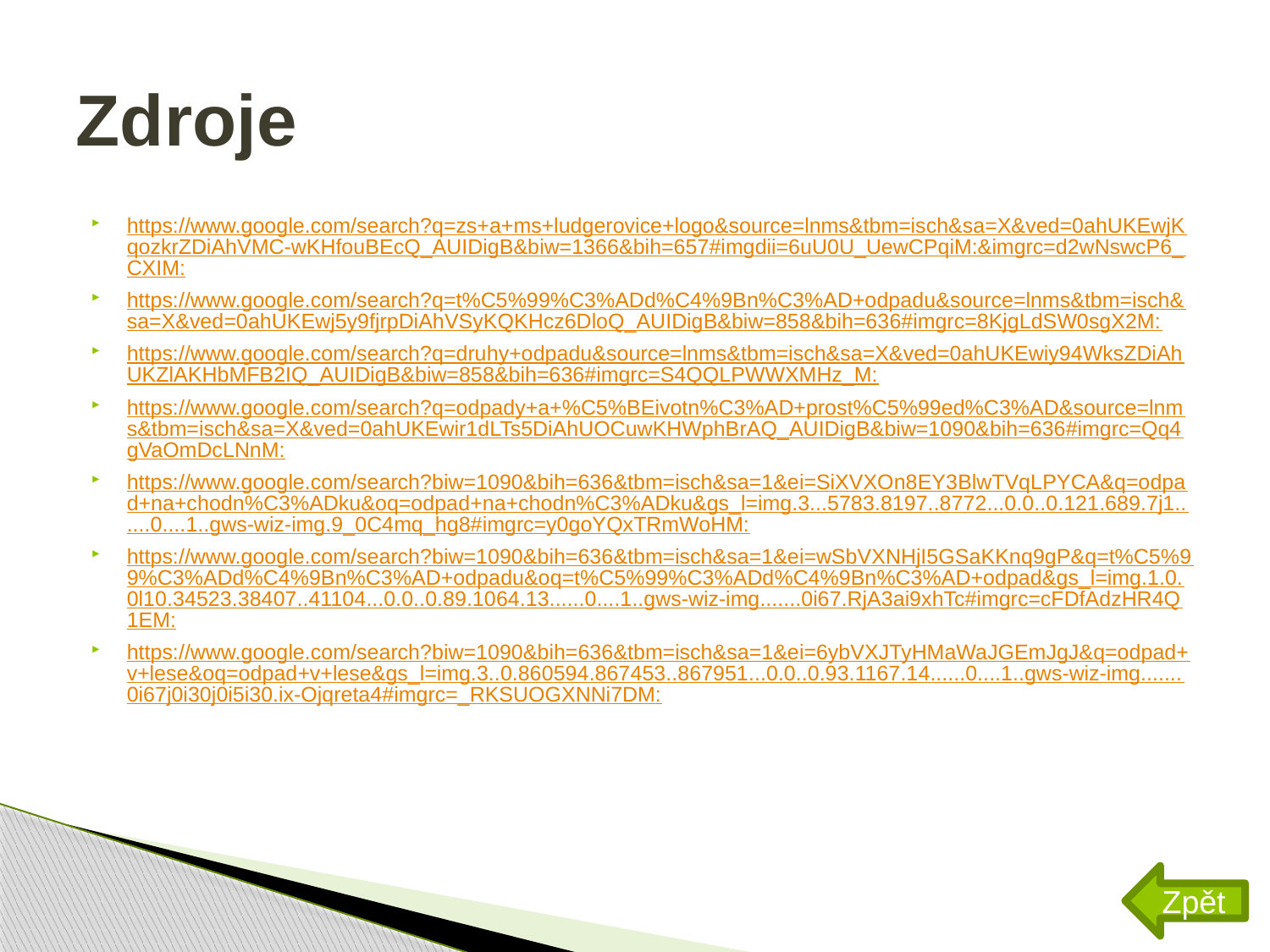

# Zdroje
https://www.google.com/search?q=zs+a+ms+ludgerovice+logo&source=lnms&tbm=isch&sa=X&ved=0ahUKEwjKqozkrZDiAhVMC-wKHfouBEcQ_AUIDigB&biw=1366&bih=657#imgdii=6uU0U_UewCPqiM:&imgrc=d2wNswcP6_CXIM:
https://www.google.com/search?q=t%C5%99%C3%ADd%C4%9Bn%C3%AD+odpadu&source=lnms&tbm=isch&sa=X&ved=0ahUKEwj5y9fjrpDiAhVSyKQKHcz6DloQ_AUIDigB&biw=858&bih=636#imgrc=8KjgLdSW0sgX2M:
https://www.google.com/search?q=druhy+odpadu&source=lnms&tbm=isch&sa=X&ved=0ahUKEwiy94WksZDiAhUKZlAKHbMFB2IQ_AUIDigB&biw=858&bih=636#imgrc=S4QQLPWWXMHz_M:
https://www.google.com/search?q=odpady+a+%C5%BEivotn%C3%AD+prost%C5%99ed%C3%AD&source=lnms&tbm=isch&sa=X&ved=0ahUKEwir1dLTs5DiAhUOCuwKHWphBrAQ_AUIDigB&biw=1090&bih=636#imgrc=Qq4gVaOmDcLNnM:
https://www.google.com/search?biw=1090&bih=636&tbm=isch&sa=1&ei=SiXVXOn8EY3BlwTVqLPYCA&q=odpad+na+chodn%C3%ADku&oq=odpad+na+chodn%C3%ADku&gs_l=img.3...5783.8197..8772...0.0..0.121.689.7j1......0....1..gws-wiz-img.9_0C4mq_hg8#imgrc=y0goYQxTRmWoHM:
https://www.google.com/search?biw=1090&bih=636&tbm=isch&sa=1&ei=wSbVXNHjI5GSaKKnq9gP&q=t%C5%99%C3%ADd%C4%9Bn%C3%AD+odpadu&oq=t%C5%99%C3%ADd%C4%9Bn%C3%AD+odpad&gs_l=img.1.0.0l10.34523.38407..41104...0.0..0.89.1064.13......0....1..gws-wiz-img.......0i67.RjA3ai9xhTc#imgrc=cFDfAdzHR4Q1EM:
https://www.google.com/search?biw=1090&bih=636&tbm=isch&sa=1&ei=6ybVXJTyHMaWaJGEmJgJ&q=odpad+v+lese&oq=odpad+v+lese&gs_l=img.3..0.860594.867453..867951...0.0..0.93.1167.14......0....1..gws-wiz-img.......0i67j0i30j0i5i30.ix-Ojqreta4#imgrc=_RKSUOGXNNi7DM:
Zpět